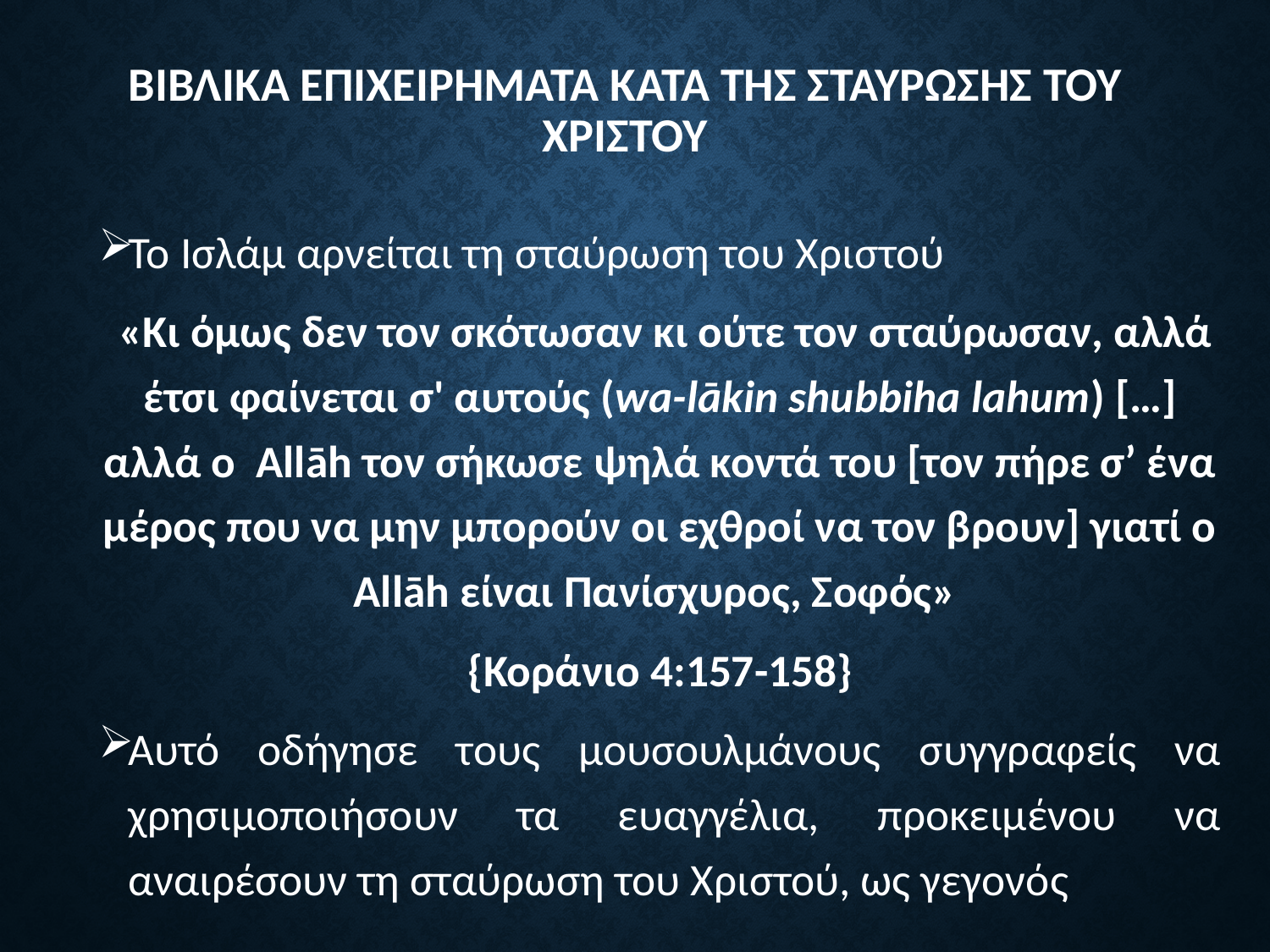

# Βιβλικα επιχειρηματα κατΑ της σταυρωσησ του χριστου
Το Ισλάμ αρνείται τη σταύρωση του Χριστού
 «Κι όμως δεν τον σκότωσαν κι ούτε τον σταύρωσαν, αλλά έτσι φαίνεται σ' αυτούς (wa-lākin shubbiha lahum) […] αλλά ο  Allāh τον σήκωσε ψηλά κοντά του [τον πήρε σ’ ένα μέρος που να μην μπορούν οι εχθροί να τον βρουν] γιατί ο Allāh είναι Πανίσχυρος, Σοφός»
{Κοράνιο 4:157-158}
Αυτό οδήγησε τους μουσουλμάνους συγγραφείς να χρησιμοποιήσουν τα ευαγγέλια, προκειμένου να αναιρέσουν τη σταύρωση του Χριστού, ως γεγονός